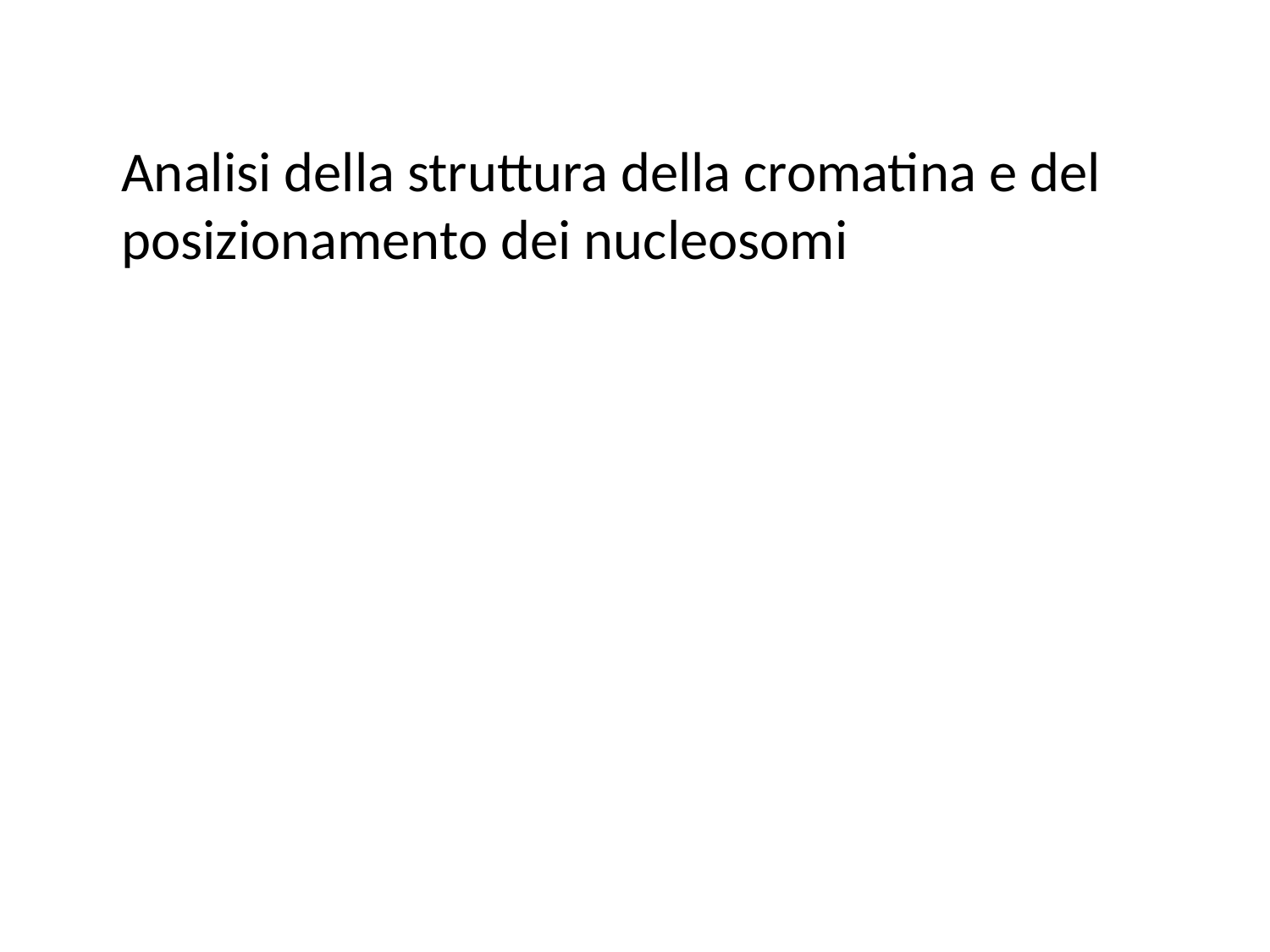

Analisi della struttura della cromatina e del posizionamento dei nucleosomi